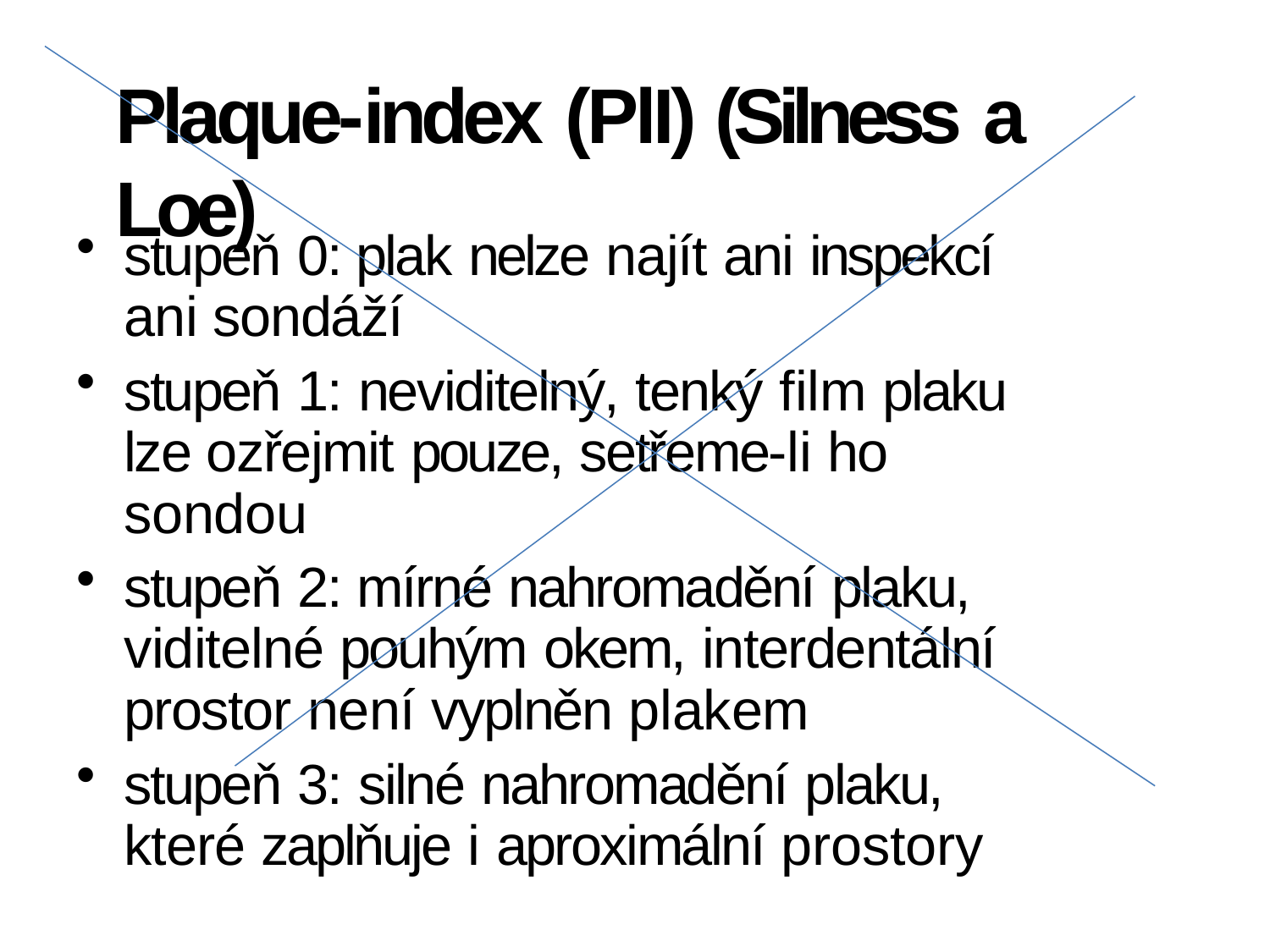

# Plaque-index (PlI) (Silness a Loe)

stupeň 0: plak nelze najít ani inspekcí ani sondáží
stupeň 1: neviditelný, tenký film plaku lze ozřejmit pouze, setřeme-li ho sondou
stupeň 2: mírné nahromadění plaku, viditelné pouhým okem, interdentální prostor není vyplněn plakem
stupeň 3: silné nahromadění plaku, které zaplňuje i aproximální prostory